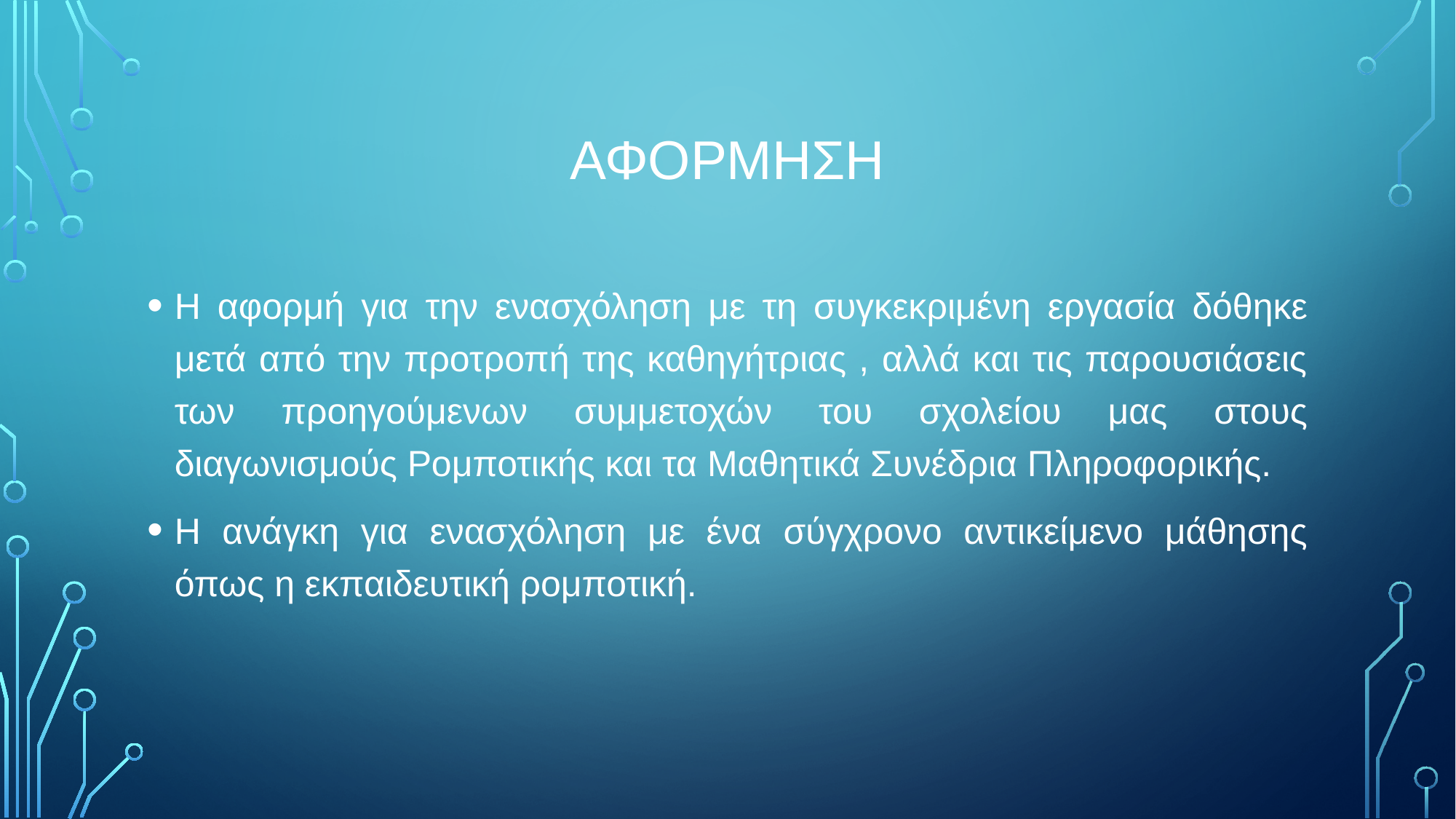

# αφορμηση
Η αφορμή για την ενασχόληση με τη συγκεκριμένη εργασία δόθηκε μετά από την προτροπή της καθηγήτριας , αλλά και τις παρουσιάσεις των προηγούμενων συμμετοχών του σχολείου μας στους διαγωνισμούς Ρομποτικής και τα Μαθητικά Συνέδρια Πληροφορικής.
Η ανάγκη για ενασχόληση με ένα σύγχρονο αντικείμενο μάθησης όπως η εκπαιδευτική ρομποτική.